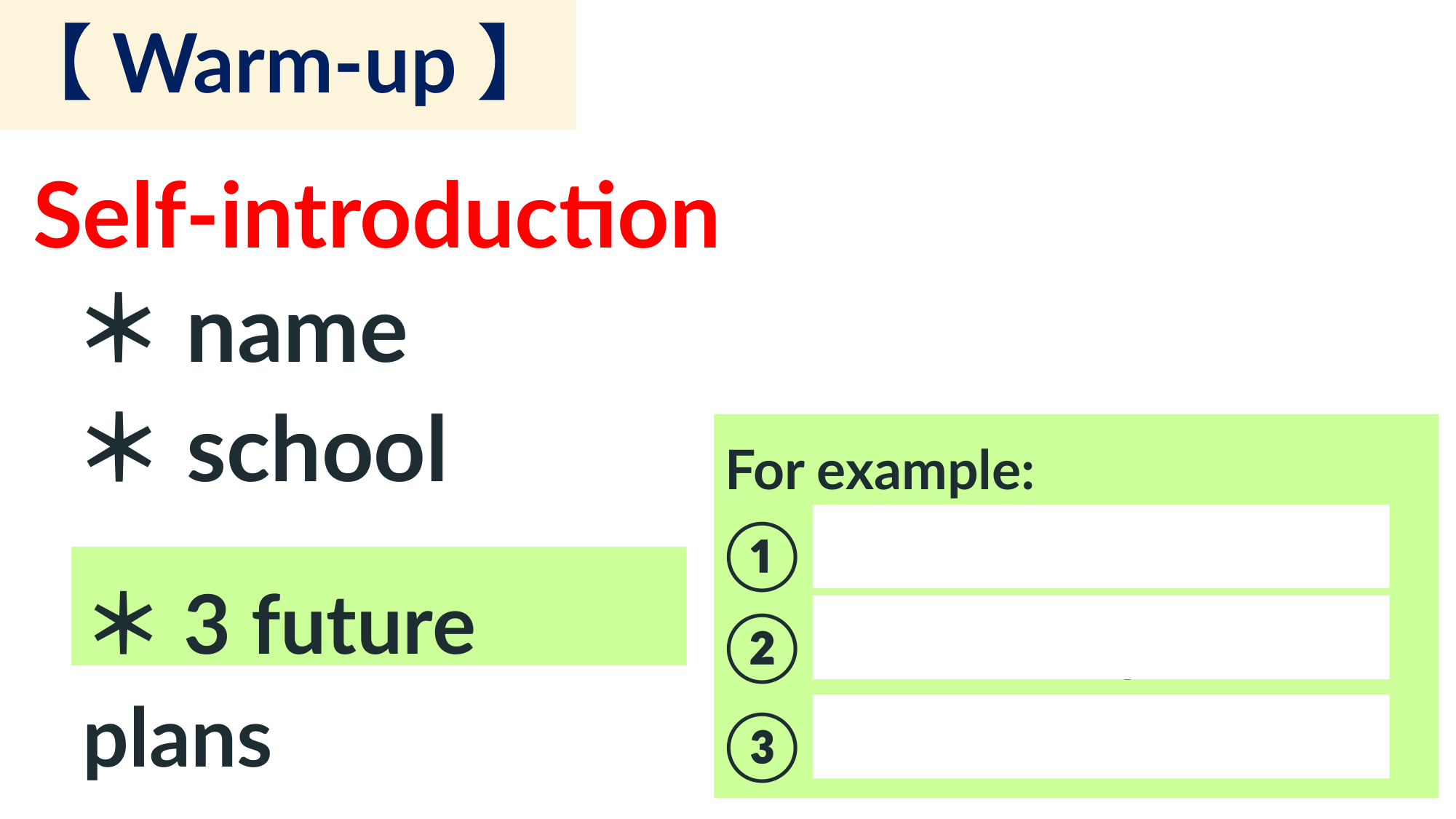

# 【Warm-up】
 Self-introduction
＊name
＊school
For example:
① visit Britain and Spain
② be married by 35
③ want 3 children

＊3 future plans

2